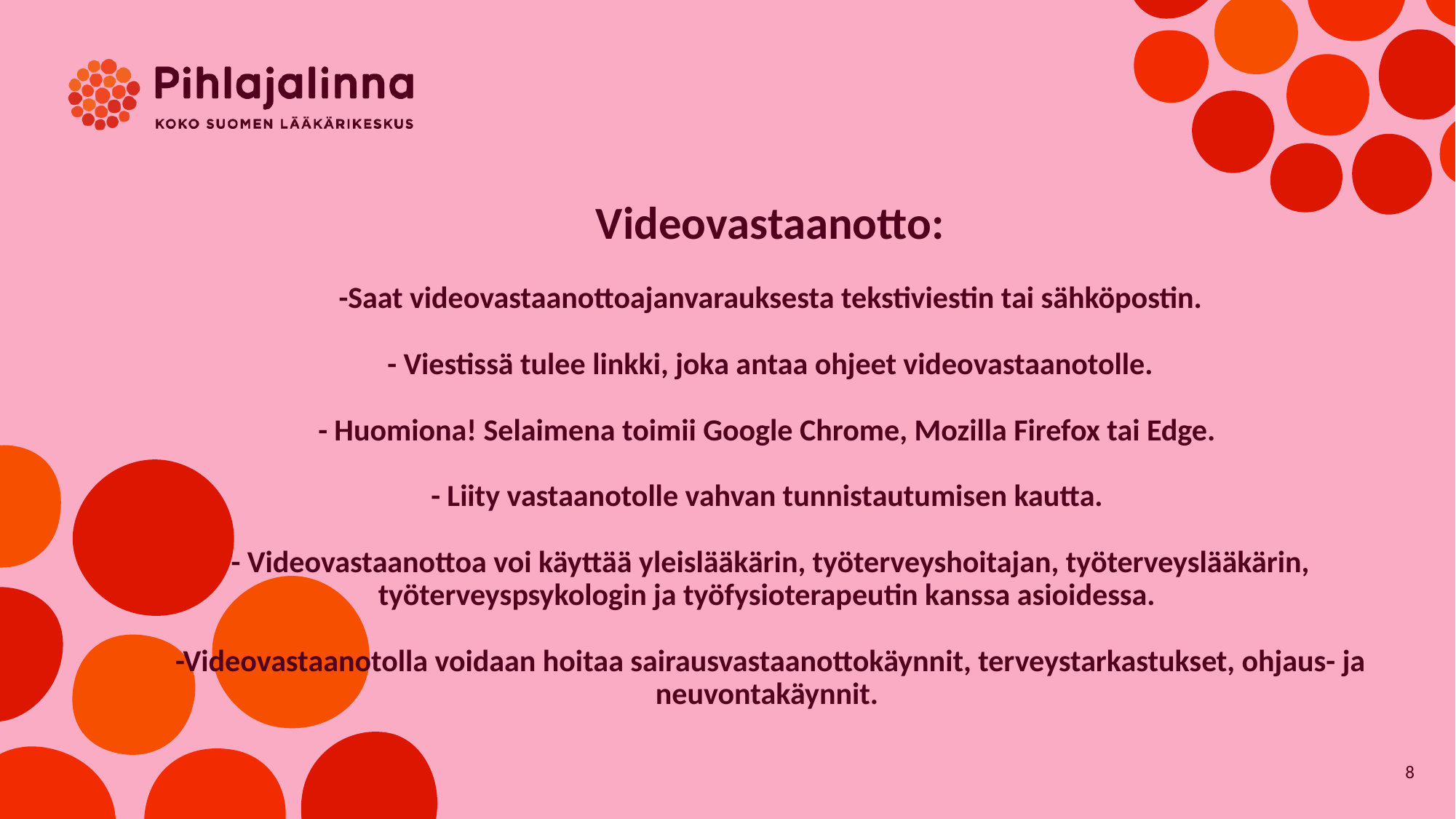

# Videovastaanotto: -Saat videovastaanottoajanvarauksesta tekstiviestin tai sähköpostin. - Viestissä tulee linkki, joka antaa ohjeet videovastaanotolle. - Huomiona! Selaimena toimii Google Chrome, Mozilla Firefox tai Edge. - Liity vastaanotolle vahvan tunnistautumisen kautta. - Videovastaanottoa voi käyttää yleislääkärin, työterveyshoitajan, työterveyslääkärin, työterveyspsykologin ja työfysioterapeutin kanssa asioidessa. -Videovastaanotolla voidaan hoitaa sairausvastaanottokäynnit, terveystarkastukset, ohjaus- ja neuvontakäynnit.
8